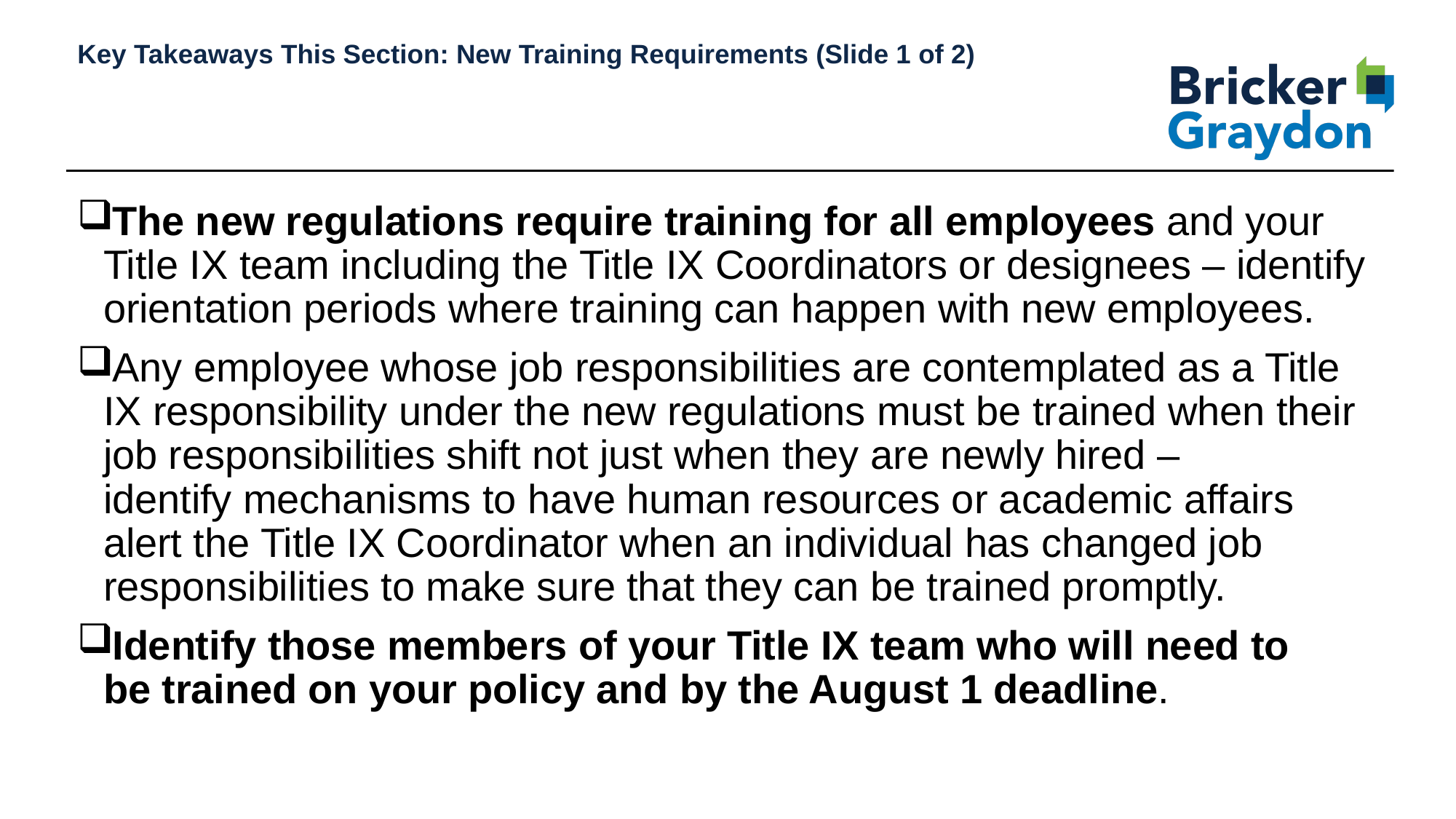

117
# Key Takeaways This Section: New Training Requirements (Slide 1 of 2)
The new regulations require training for all employees and your Title IX team including the Title IX Coordinators or designees – identify orientation periods where training can happen with new employees.
Any employee whose job responsibilities are contemplated as a Title IX responsibility under the new regulations must be trained when their job responsibilities shift not just when they are newly hired – identify mechanisms to have human resources or academic affairs alert the Title IX Coordinator when an individual has changed job responsibilities to make sure that they can be trained promptly.
Identify those members of your Title IX team who will need to be trained on your policy and by the August 1 deadline.